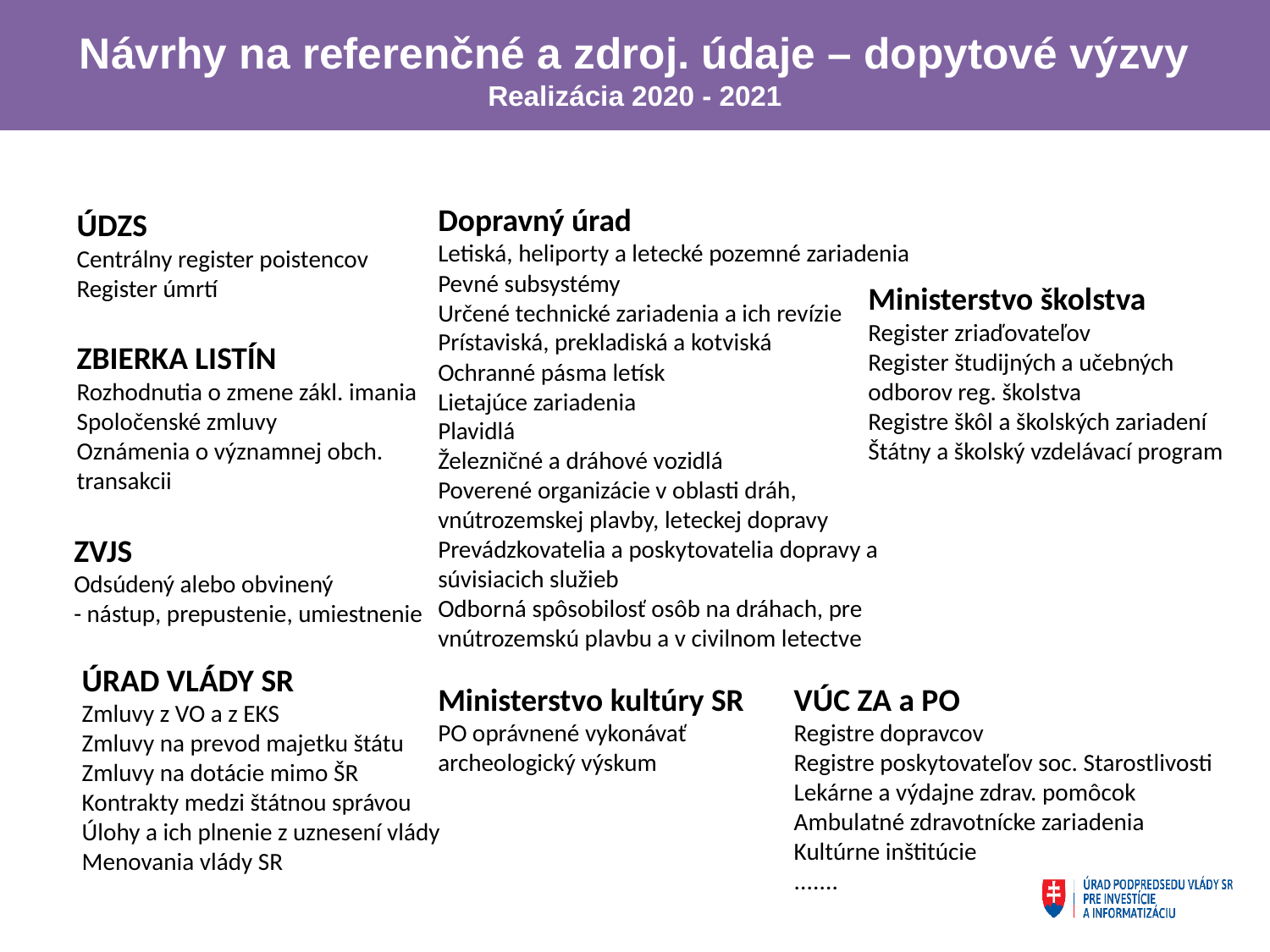

Návrhy na referenčné a zdroj. údaje – dopytové výzvy
Realizácia 2020 - 2021
Dopravný úrad
Letiská, heliporty a letecké pozemné zariadenia
Pevné subsystémy
Určené technické zariadenia a ich revízie
Prístaviská, prekladiská a kotviská
Ochranné pásma letísk
Lietajúce zariadenia
Plavidlá
Železničné a dráhové vozidlá
Poverené organizácie v oblasti dráh, vnútrozemskej plavby, leteckej dopravy
Prevádzkovatelia a poskytovatelia dopravy a súvisiacich služieb
Odborná spôsobilosť osôb na dráhach, pre vnútrozemskú plavbu a v civilnom letectve

ÚDZS
Centrálny register poistencov
Register úmrtí
Ministerstvo školstva
Register zriaďovateľov
Register študijných a učebných odborov reg. školstva
Registre škôl a školských zariadení
Štátny a školský vzdelávací program
ZBIERKA LISTÍN
Rozhodnutia o zmene zákl. imania
Spoločenské zmluvy
Oznámenia o významnej obch. transakcii
ZVJS
Odsúdený alebo obvinený
- nástup, prepustenie, umiestnenie
ÚRAD VLÁDY SR
Zmluvy z VO a z EKS
Zmluvy na prevod majetku štátu
Zmluvy na dotácie mimo ŠR
Kontrakty medzi štátnou správou
Úlohy a ich plnenie z uznesení vlády
Menovania vlády SR

VÚC ZA a PO
Registre dopravcov
Registre poskytovateľov soc. Starostlivosti
Lekárne a výdajne zdrav. pomôcok
Ambulatné zdravotnícke zariadenia
Kultúrne inštitúcie
.......
Ministerstvo kultúry SR
PO oprávnené vykonávať archeologický výskum